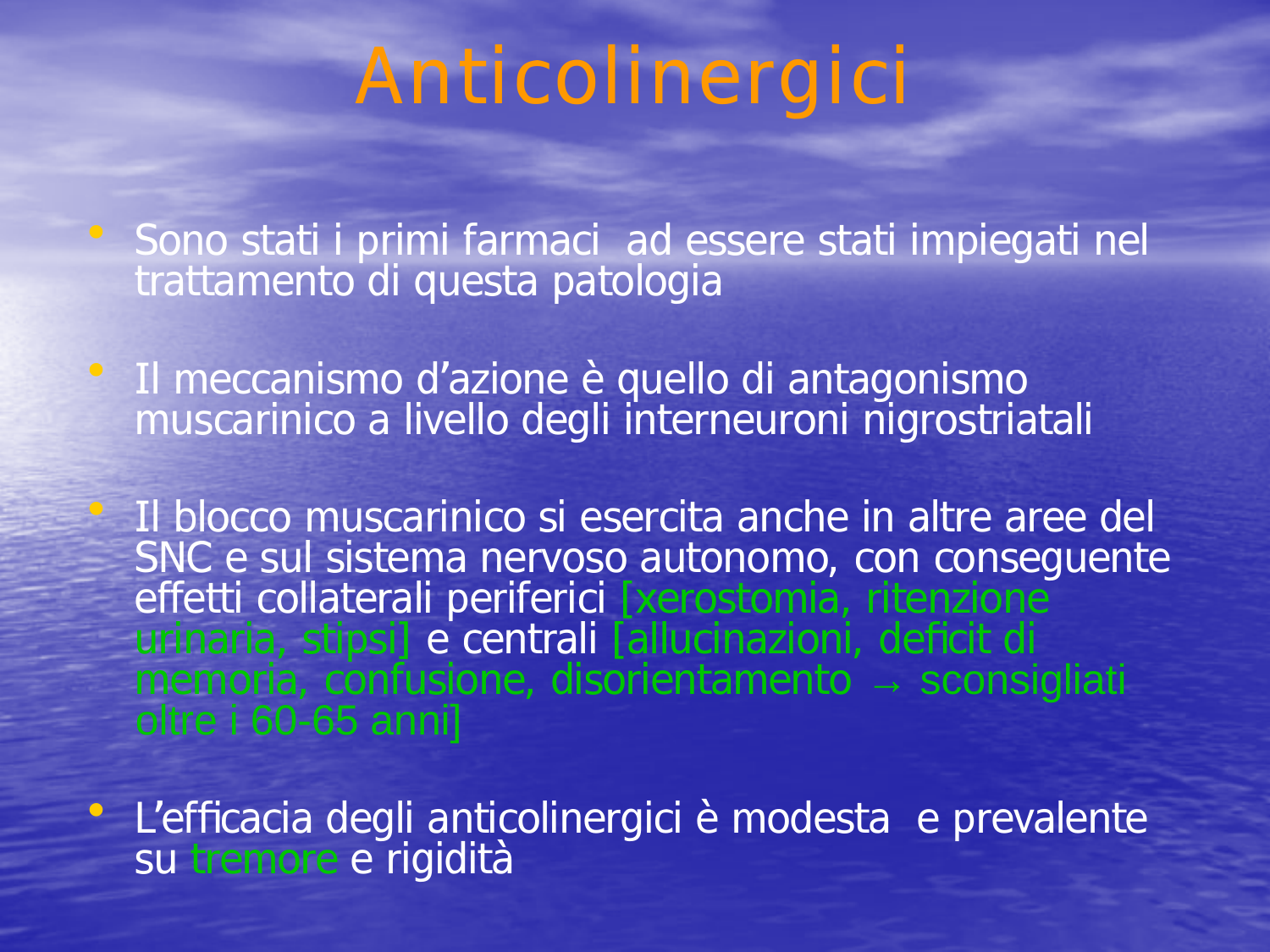

# Anticolinergici
Sono stati i primi farmaci  ad essere stati impiegati nel trattamento di questa patologia

Il meccanismo d’azione è quello di antagonismo muscarinico a livello degli interneuroni nigrostriatali

Il blocco muscarinico si esercita anche in altre aree del SNC e sul sistema nervoso autonomo, con conseguente effetti collaterali periferici [xerostomia, ritenzione urinaria, stipsi] e centrali [allucinazioni, deficit di memoria, confusione, disorientamento → sconsigliati oltre i 60-65 anni]

L’efficacia degli anticolinergici è modesta  e prevalente su tremore e rigidità